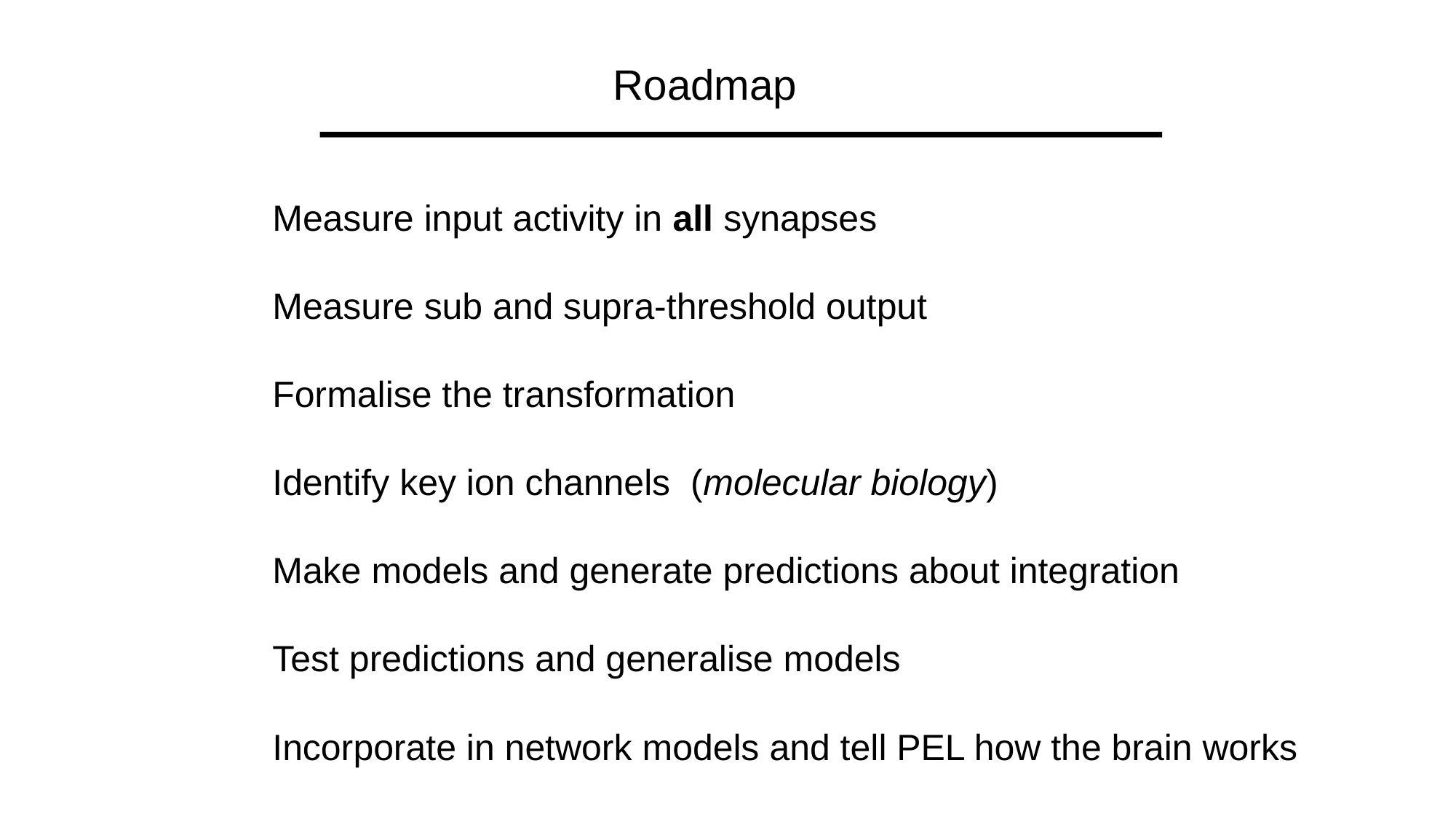

Roadmap

Measure input activity in all synapses
Measure sub and supra-threshold output
Formalise the transformation
Identify key ion channels  (molecular biology)
Make models and generate predictions about integration
Test predictions and generalise models
Incorporate in network models and tell PEL how the brain works